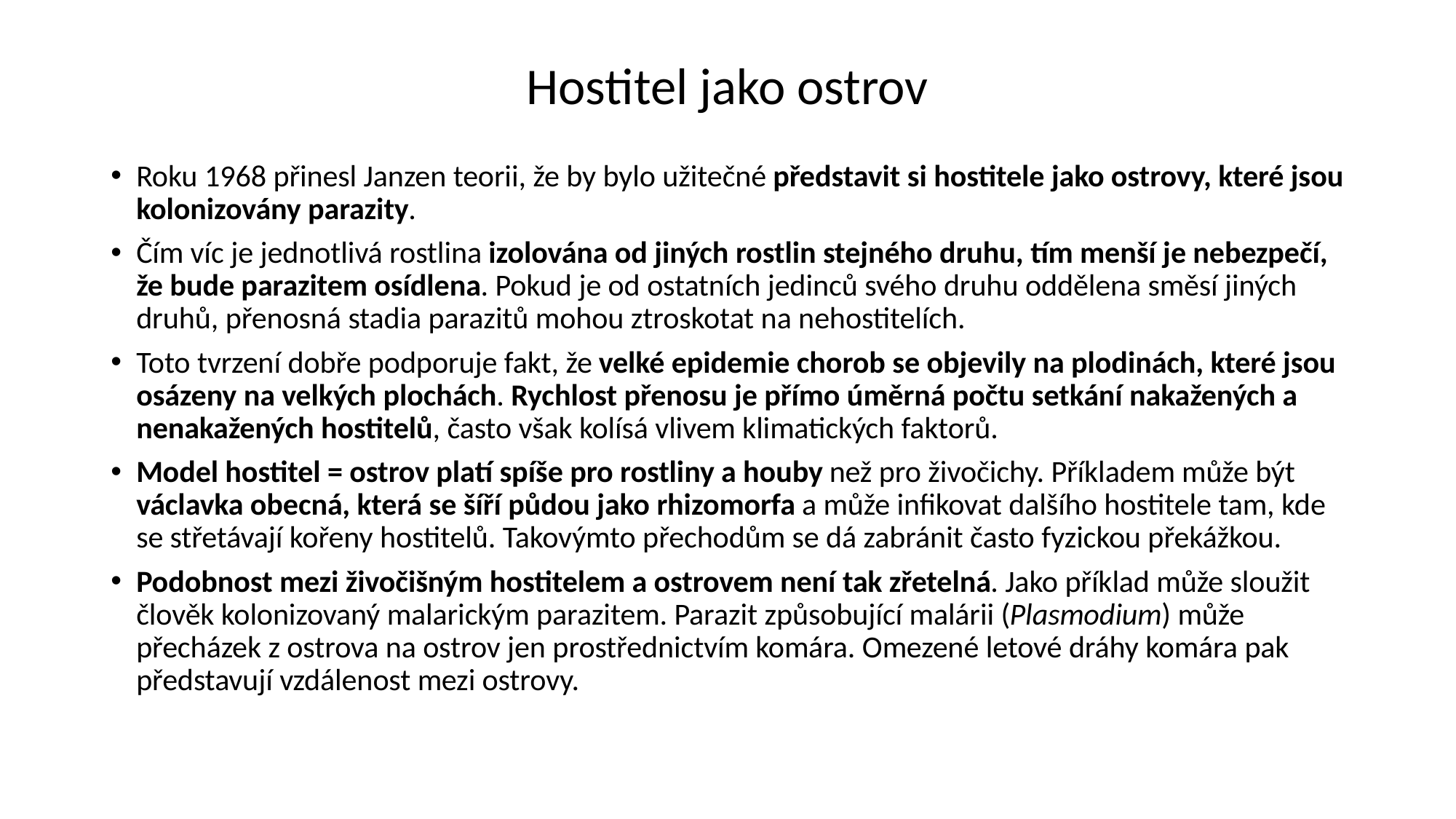

# Hostitel jako ostrov
Roku 1968 přinesl Janzen teorii, že by bylo užitečné představit si hostitele jako ostrovy, které jsou kolonizovány parazity.
Čím víc je jednotlivá rostlina izolována od jiných rostlin stejného druhu, tím menší je nebezpečí, že bude parazitem osídlena. Pokud je od ostatních jedinců svého druhu oddělena směsí jiných druhů, přenosná stadia parazitů mohou ztroskotat na nehostitelích.
Toto tvrzení dobře podporuje fakt, že velké epidemie chorob se objevily na plodinách, které jsou osázeny na velkých plochách. Rychlost přenosu je přímo úměrná počtu setkání nakažených a nenakažených hostitelů, často však kolísá vlivem klimatických faktorů.
Model hostitel = ostrov platí spíše pro rostliny a houby než pro živočichy. Příkladem může být václavka obecná, která se šíří půdou jako rhizomorfa a může infikovat dalšího hostitele tam, kde se střetávají kořeny hostitelů. Takovýmto přechodům se dá zabránit často fyzickou překážkou.
Podobnost mezi živočišným hostitelem a ostrovem není tak zřetelná. Jako příklad může sloužit člověk kolonizovaný malarickým parazitem. Parazit způsobující malárii (Plasmodium) může přecházek z ostrova na ostrov jen prostřednictvím komára. Omezené letové dráhy komára pak představují vzdálenost mezi ostrovy.